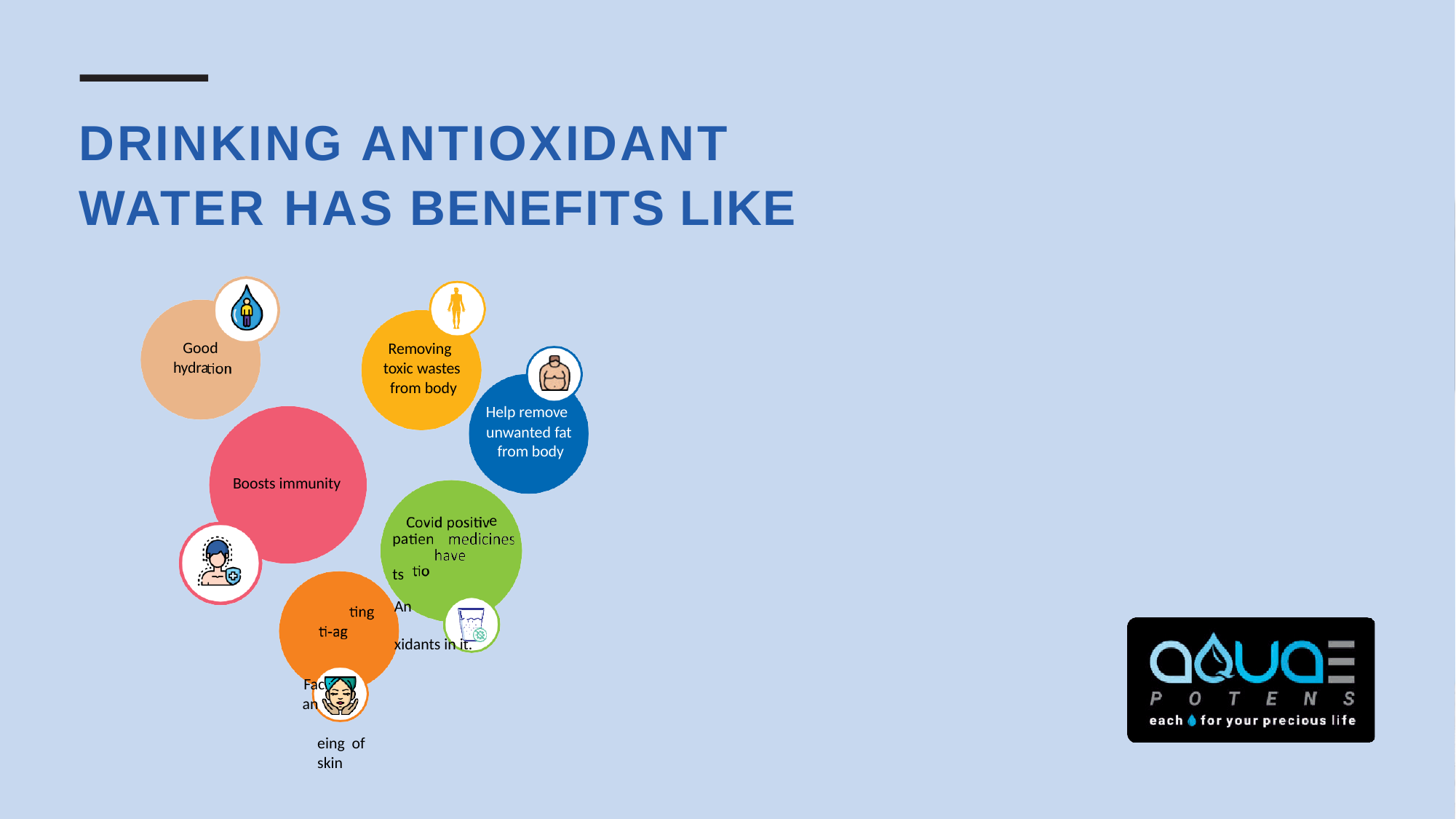

# DRINKING ANTIOXIDANT  WATER HAS BENEFITS LIKE

Good  hydra
Removing  toxic wastes  from body
Help remove  unwanted fat  from body
Boosts immunity
e
pa	ts
An	xidants in it.

Facilita
an	eing  of skin